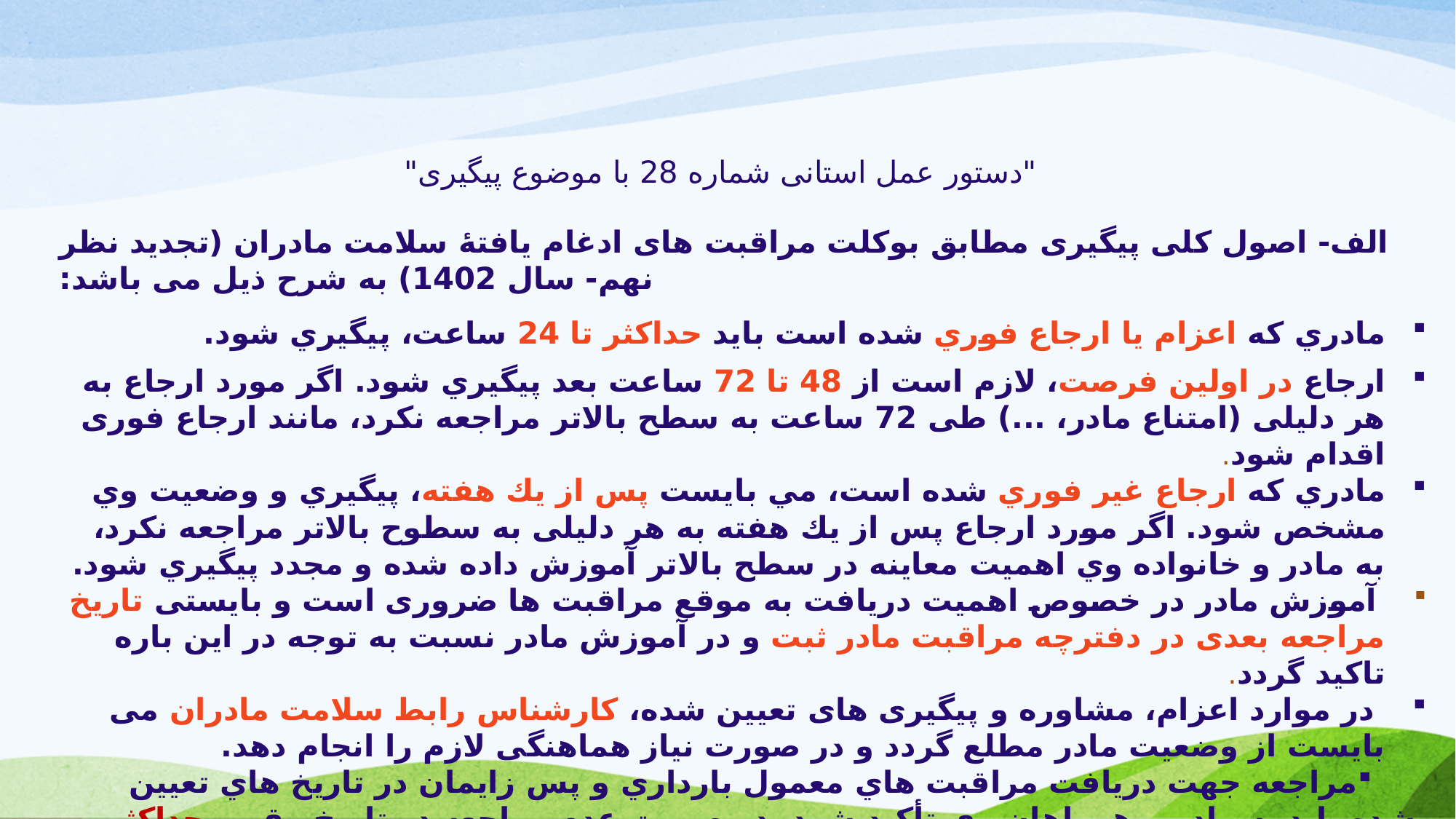

"دستور عمل استانی شماره 28 با موضوع پیگیری"
الف- اصول کلی پیگیری مطابق بوکلت مراقبت های ادغام یافتۀ سلامت مادران (تجدید نظر نهم- سال 1402) به شرح ذیل می باشد:
مادري كه اعزام یا ارجاع فوري شده است بايد حداکثر تا 24 ساعت، پيگيري شود.
ارجاع در اولین فرصت، لازم است از 48 تا 72 ساعت بعد پيگيري شود. اگر مورد ارجاع به هر دلیلی (امتناع مادر، ...) طی 72 ساعت به سطح بالاتر مراجعه نكرد، مانند ارجاع فوری اقدام شود.
مادري كه ارجاع غير فوري شده است، مي بايست پس از يك هفته، پيگيري و وضعيت وي مشخص شود. اگر مورد ارجاع پس از يك هفته به هر دلیلی به سطوح بالاتر مراجعه نكرد، به مادر و خانواده وي اهميت معاينه در سطح بالاتر آموزش داده شده و مجدد پيگيري شود.
 آموزش مادر در خصوص اهمیت دریافت به موقع مراقبت ها ضروری است و بایستی تاریخ مراجعه بعدی در دفترچه مراقبت مادر ثبت و در آموزش مادر نسبت به توجه در این باره تاکید گردد.
 در موارد اعزام، مشاوره و پیگیری های تعیین شده، کارشناس رابط سلامت مادران می بایست از وضعیت مادر مطلع گردد و در صورت نیاز هماهنگی لازم را انجام دهد.
مراجعه جهت دريافت مراقبت هاي معمول بارداري و پس زايمان در تاريخ هاي تعيين شده بايد به مادر و همراهان وی تأكيد شود. در صورت عدم مراجعه در تاریخ مقرر، حداکثر طی یک هفته پیگیری شود.